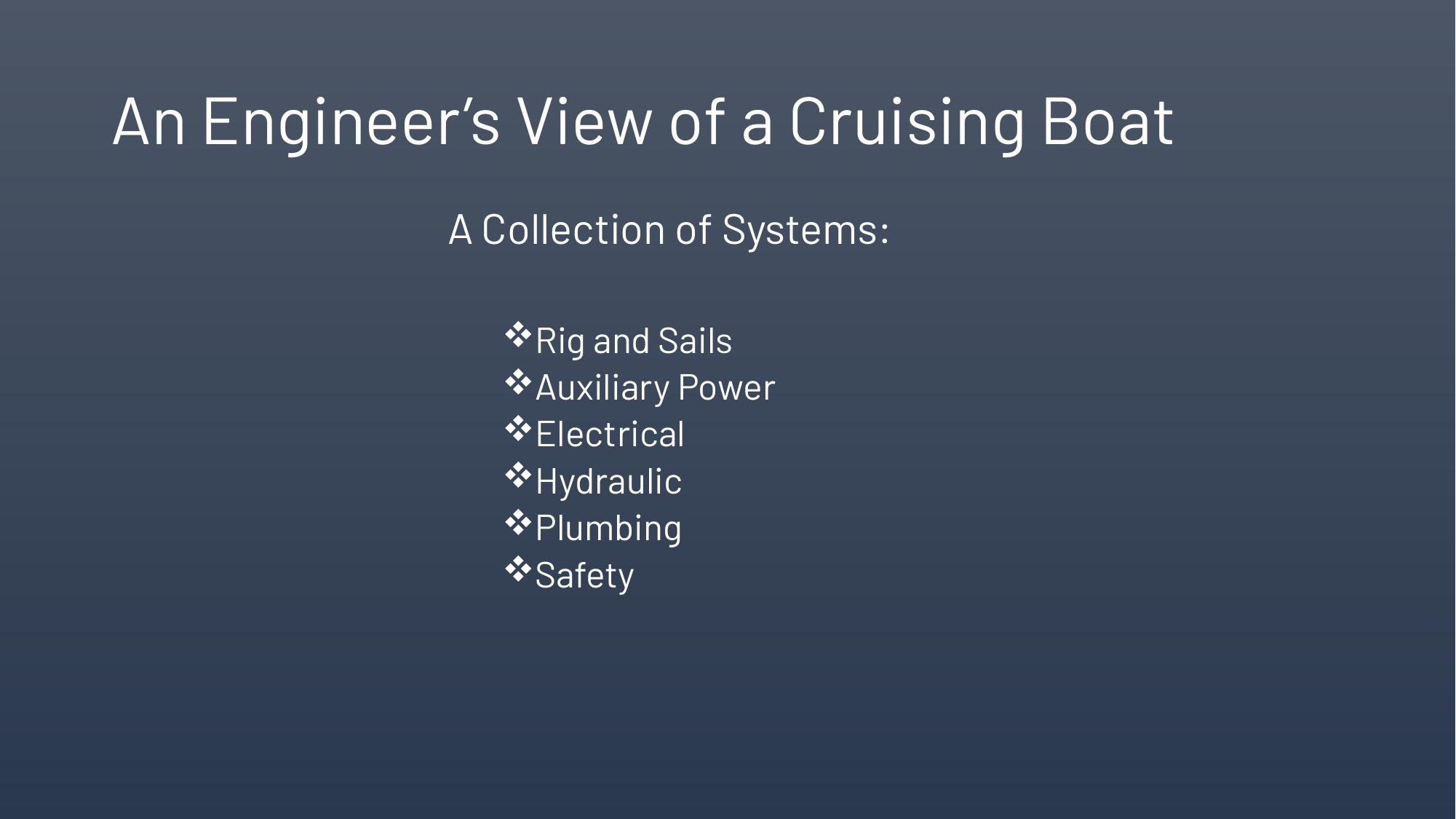

# An Engineer’s View of a Cruising Boat
A Collection of Systems:

Rig and Sails
Auxiliary Power
Electrical
Hydraulic
Plumbing
Safety